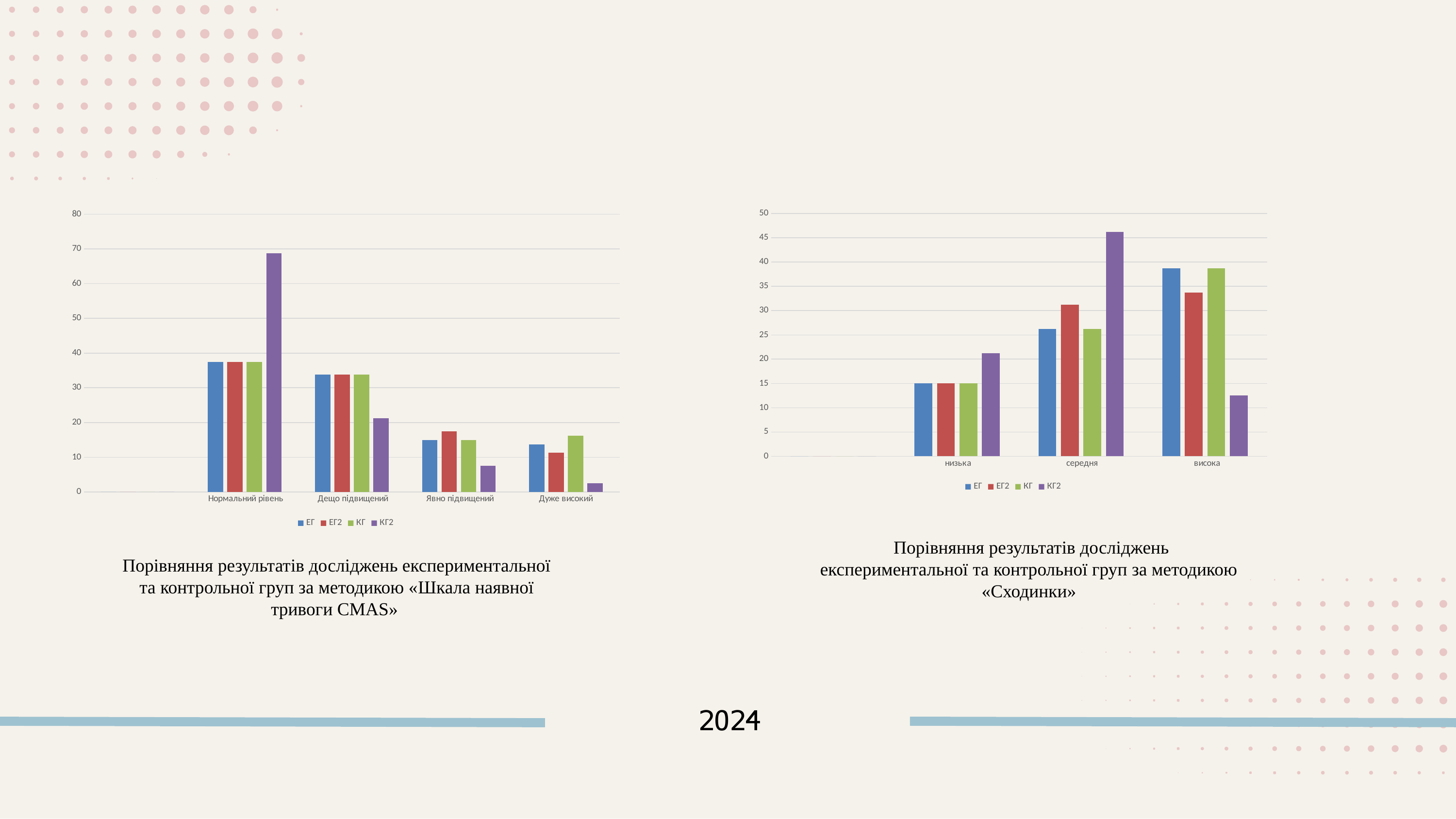

### Chart

| Category | ЕГ | ЕГ2 | КГ | КГ2 |
|---|---|---|---|---|
|  | 0.0 | 0.0 | 0.0 | 0.0 |
|  Нормальний рівень | 37.5 | 37.5 | 37.5 | 68.75 |
|  Дещо підвищений | 33.75 | 33.75 | 33.75 | 21.25 |
|  Явно підвищений | 15.0 | 17.5 | 15.0 | 7.5 |
|  Дуже високий  | 13.75 | 11.25 | 16.25 | 2.5 |

### Chart

| Category | ЕГ | ЕГ2 | КГ | КГ2 |
|---|---|---|---|---|
|  | 0.0 | 0.0 | 0.0 | 0.0 |
|  низька | 15.0 | 15.0 | 15.0 | 21.25 |
|  середня | 26.25 | 31.25 | 26.25 | 46.25 |
|   висока | 38.75 | 33.75 | 38.75 | 12.5 |
Порівняння результатів досліджень експериментальної та контрольної груп за методикою  «Сходинки»
Порівняння результатів досліджень експериментальної та контрольної груп за методикою «Шкала наявної тривоги СМАS»

2024